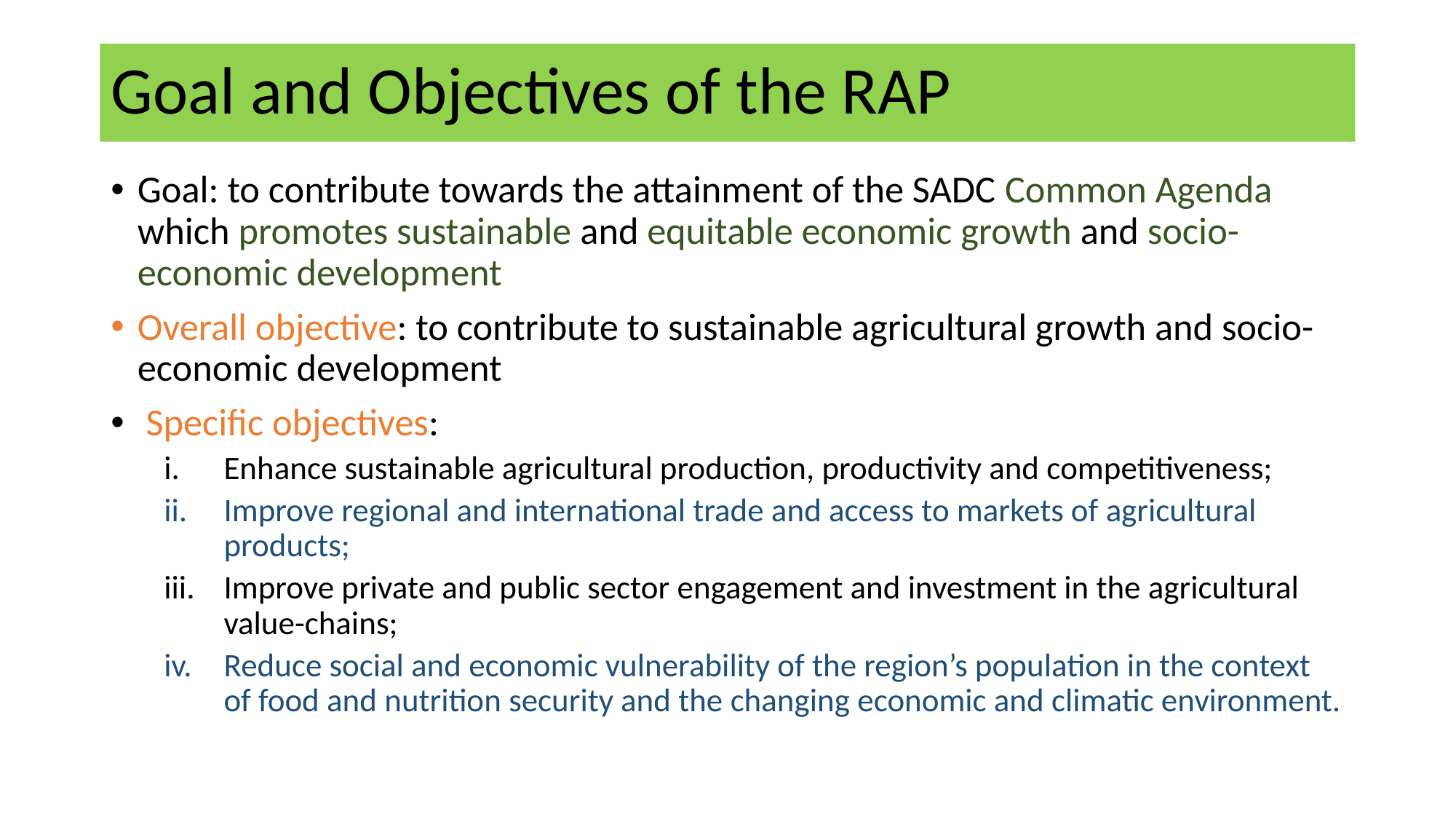

# Goal and Objectives of the RAP
Goal: to contribute towards the attainment of the SADC Common Agenda which promotes sustainable and equitable economic growth and socio-economic development
Overall objective: to contribute to sustainable agricultural growth and socio-economic development
 Specific objectives:
Enhance sustainable agricultural production, productivity and competitiveness;
Improve regional and international trade and access to markets of agricultural products;
Improve private and public sector engagement and investment in the agricultural value-chains;
Reduce social and economic vulnerability of the region’s population in the context of food and nutrition security and the changing economic and climatic environment.